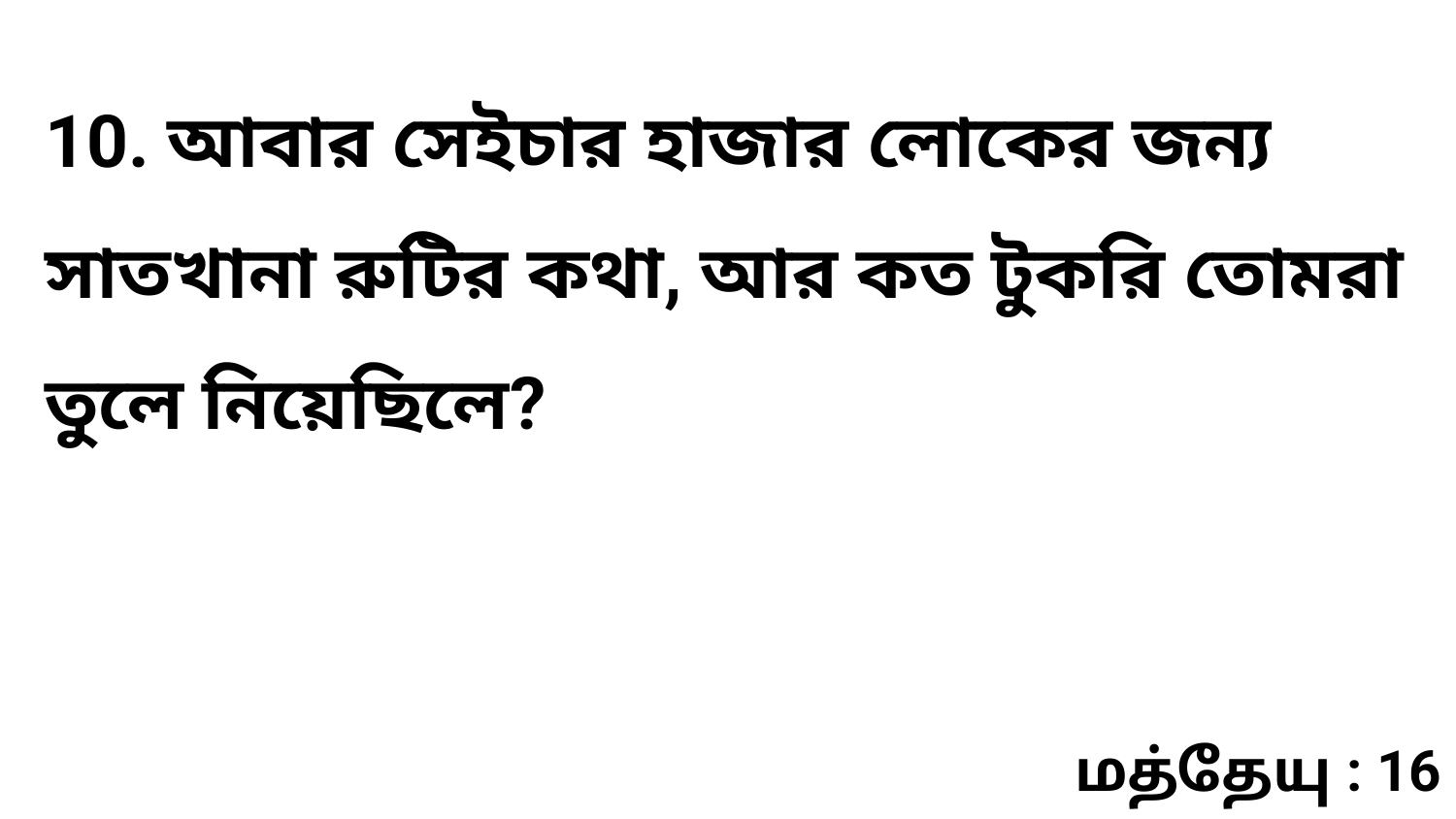

10. আবার সেইচার হাজার লোকের জন্য সাতখানা রুটির কথা, আর কত টুকরি তোমরা তুলে নিয়েছিলে?
மத்தேயு : 16